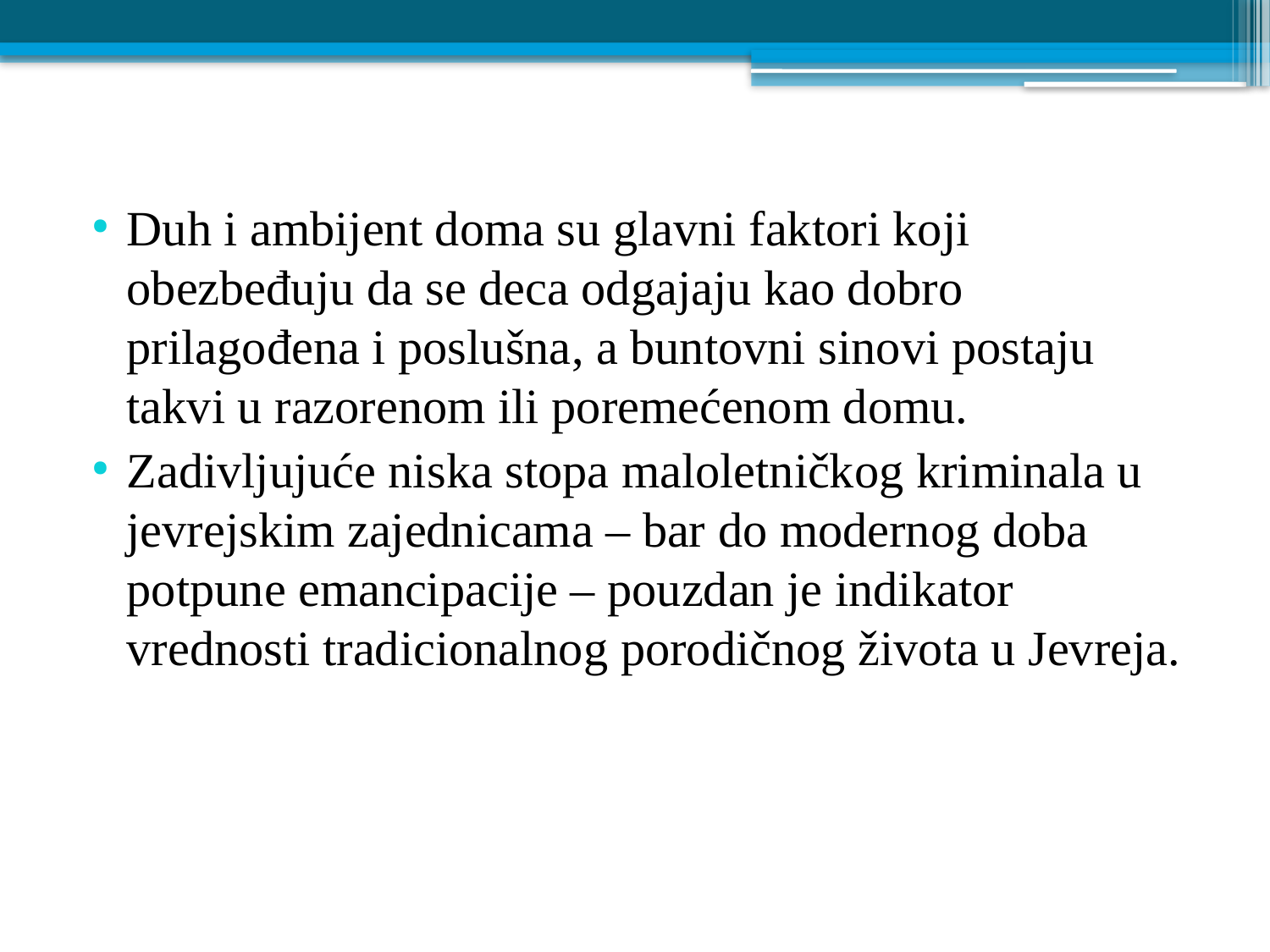

Duh i ambijent doma su glavni faktori koji obezbeđuju da se deca odgajaju kao dobro prilagođena i poslušna, a buntovni sinovi postaju takvi u razorenom ili poremećenom domu.
Zadivljujuće niska stopa maloletničkog kriminala u jevrejskim zajednicama – bar do modernog doba potpune emancipacije – pouzdan je indikator vrednosti tradicionalnog porodičnog života u Jevreja.